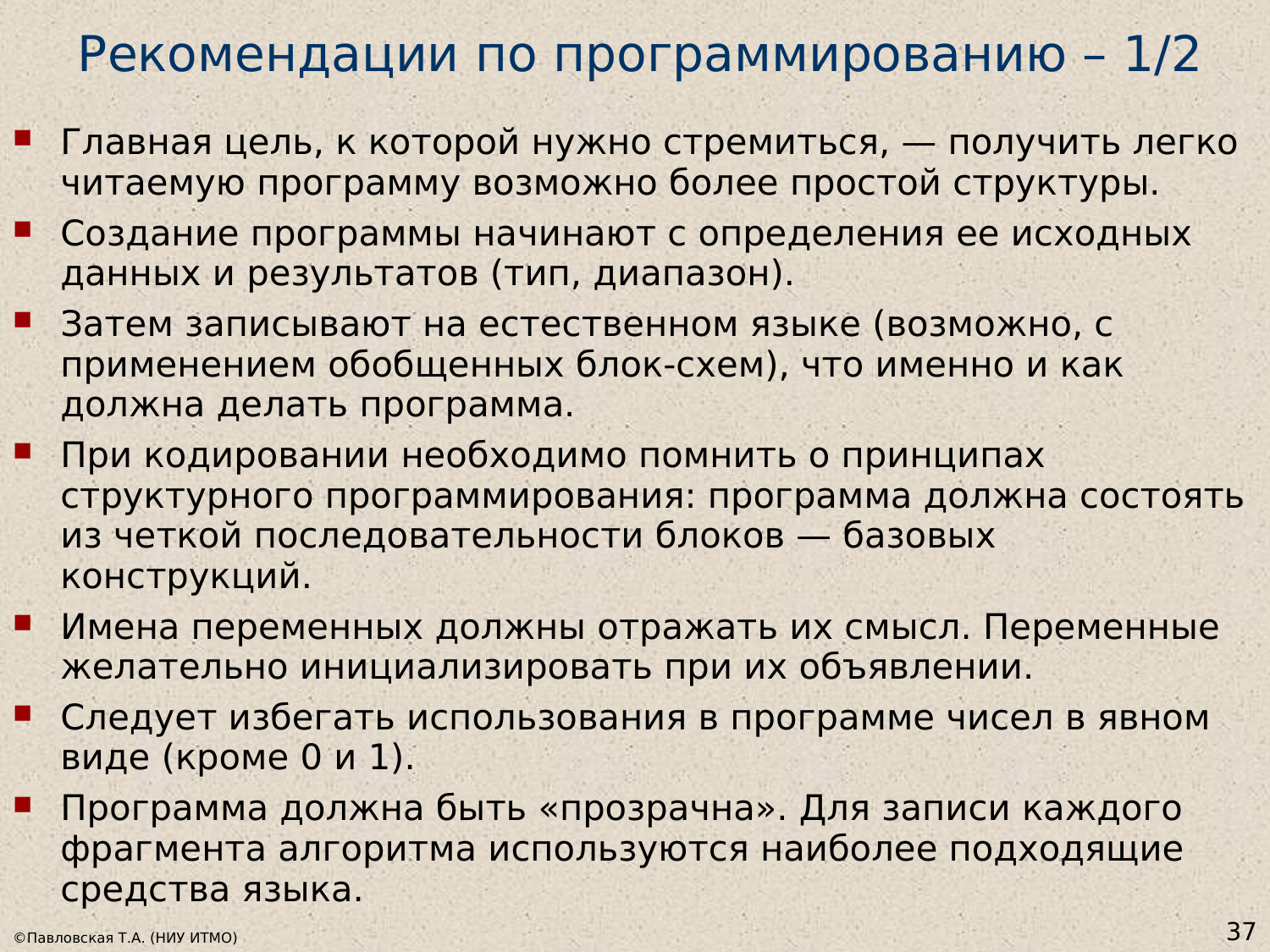

# Рекомендации по программированию – 1/2
Главная цель, к которой нужно стремиться, — получить легко читаемую программу возможно более простой структуры.
Создание программы начинают с определения ее исходных данных и результатов (тип, диапазон).
Затем записывают на естественном языке (возможно, с применением обобщенных блок-схем), что именно и как должна делать программа.
При кодировании необходимо помнить о принципах структурного программирования: программа должна состоять из четкой последовательности блоков — базовых конструкций.
Имена переменных должны отражать их смысл. Переменные желательно инициализировать при их объявлении.
Следует избегать использования в программе чисел в явном виде (кроме 0 и 1).
Программа должна быть «прозрачна». Для записи каждого фрагмента алгоритма используются наиболее подходящие средства языка.
37
©Павловская Т.А. (НИУ ИТМО)